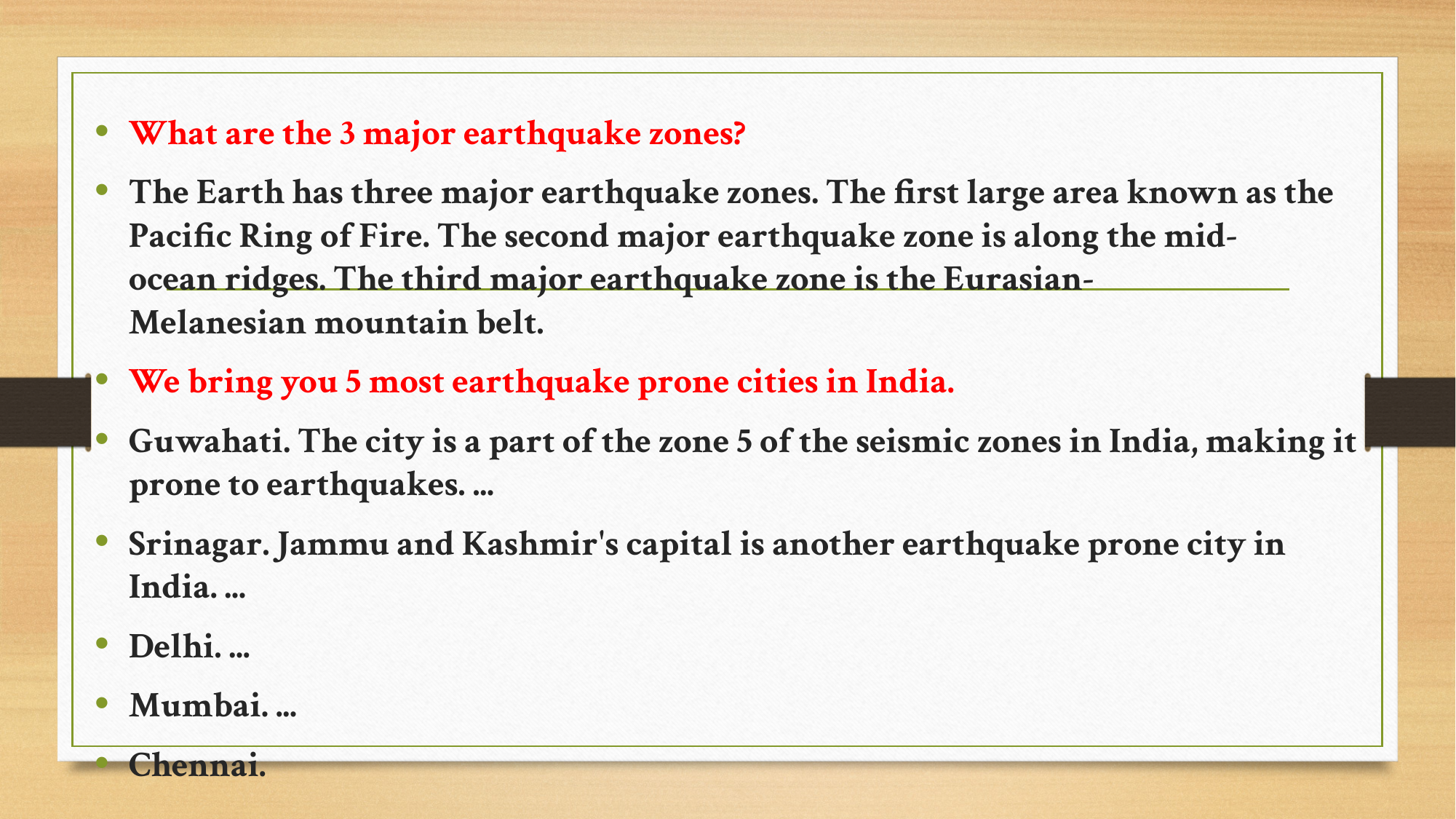

What are the 3 major earthquake zones?
The Earth has three major earthquake zones. The first large area known as the Pacific Ring of Fire. The second major earthquake zone is along the mid-ocean ridges. The third major earthquake zone is the Eurasian-Melanesian mountain belt.
We bring you 5 most earthquake prone cities in India.
Guwahati. The city is a part of the zone 5 of the seismic zones in India, making it prone to earthquakes. ...
Srinagar. Jammu and Kashmir's capital is another earthquake prone city in India. ...
Delhi. ...
Mumbai. ...
Chennai.